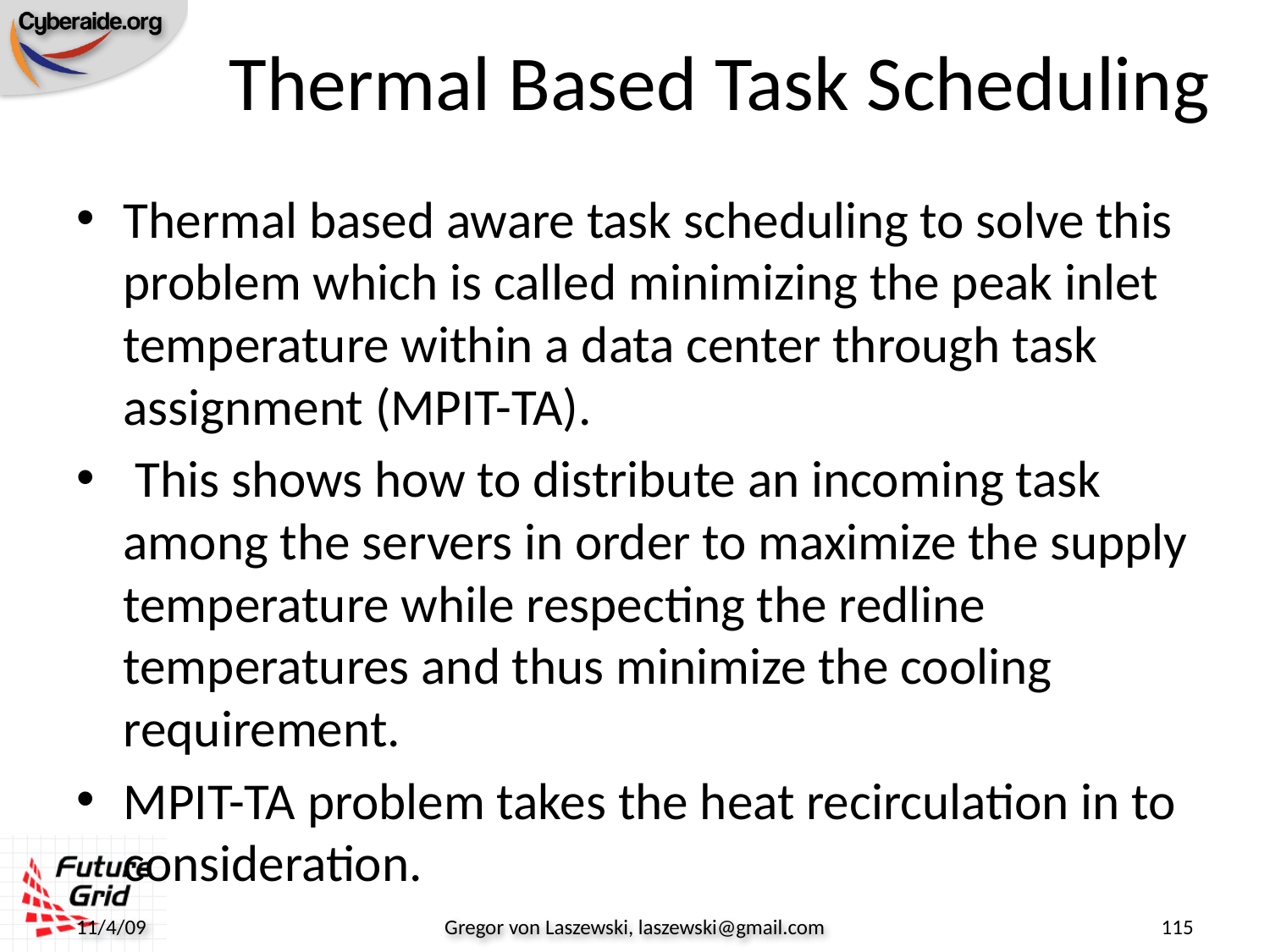

# Thermal Based Task Scheduling
Thermal based aware task scheduling to solve this problem which is called minimizing the peak inlet temperature within a data center through task assignment (MPIT-TA).
 This shows how to distribute an incoming task among the servers in order to maximize the supply temperature while respecting the redline temperatures and thus minimize the cooling requirement.
MPIT-TA problem takes the heat recirculation in to consideration.
11/4/09
Gregor von Laszewski, laszewski@gmail.com
115